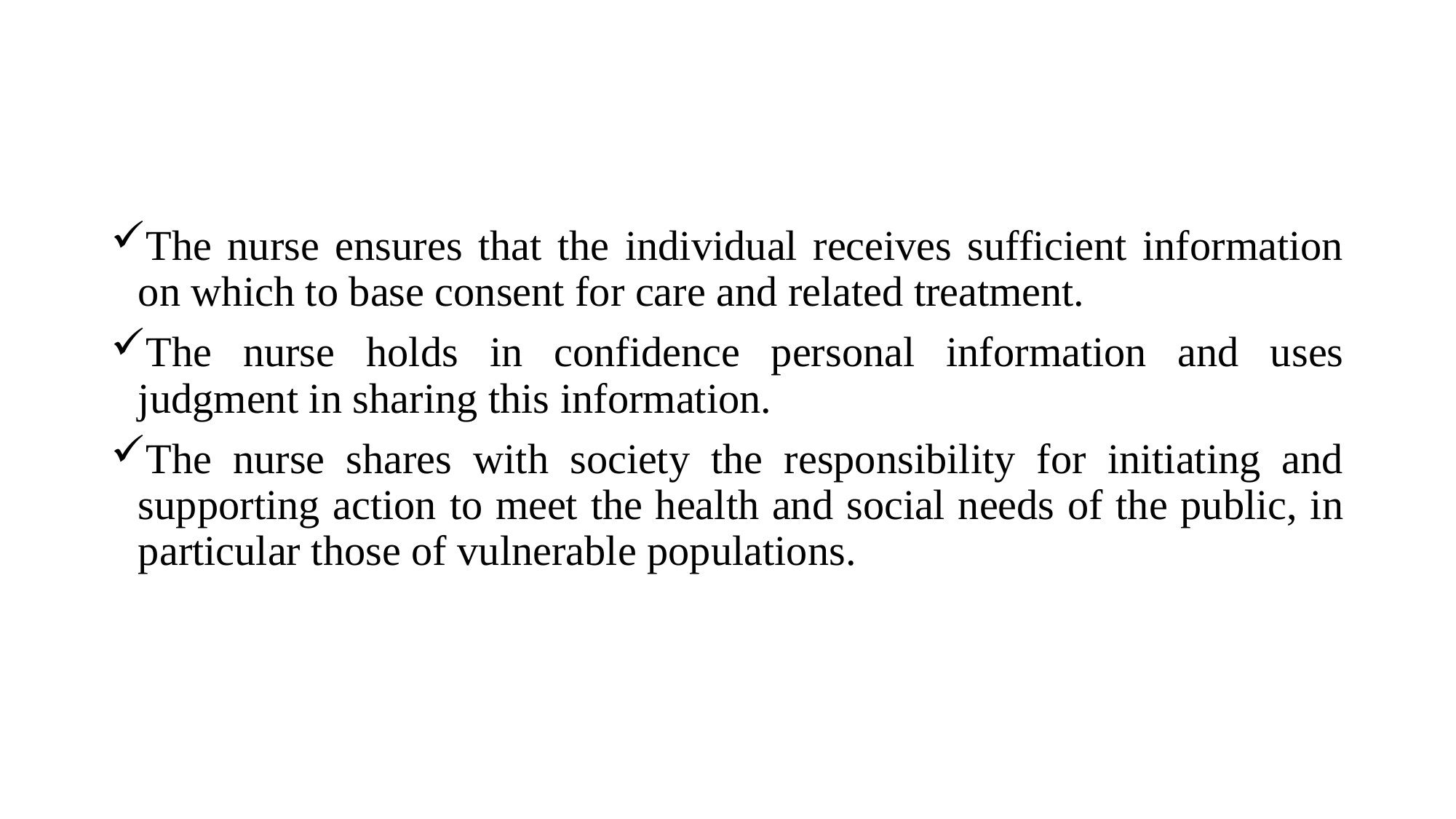

The nurse ensures that the individual receives sufficient information on which to base consent for care and related treatment.
The nurse holds in confidence personal information and uses judgment in sharing this information.
The nurse shares with society the responsibility for initiating and supporting action to meet the health and social needs of the public, in particular those of vulnerable populations.